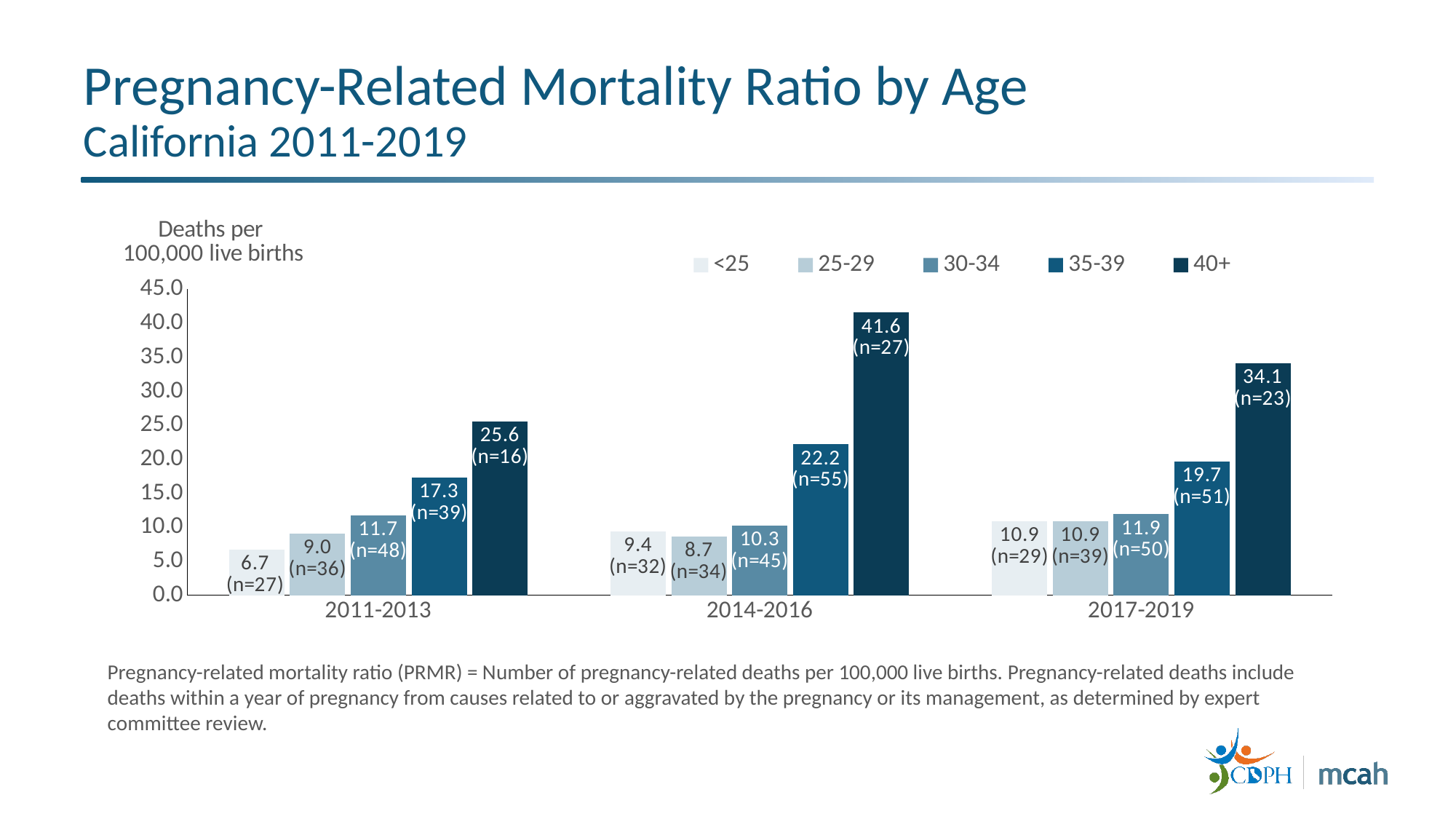

# Pregnancy-Related Mortality Ratio by Age California 2011-2019

### Chart

| Category | <25 | 25-29 | 30-34 | 35-39 | 40+ |
|---|---|---|---|---|---|
| 2011-2013 | 6.656246764324489 | 9.0432493399684 | 11.747545252523274 | 17.324401641820216 | 25.56809102240404 |
| 2014-2016 | 9.412401427155366 | 8.663877237955937 | 10.271885393150708 | 22.17893968538166 | 41.57171891359241 |
| 2017-2019 | 10.894555727530918 | 10.85344235013205 | 11.891963886484069 | 19.687243052526338 | 34.12918638987402 |
Pregnancy-related mortality ratio (PRMR) = Number of pregnancy-related deaths per 100,000 live births. Pregnancy-related deaths include deaths within a year of pregnancy from causes related to or aggravated by the pregnancy or its management, as determined by expert committee review.